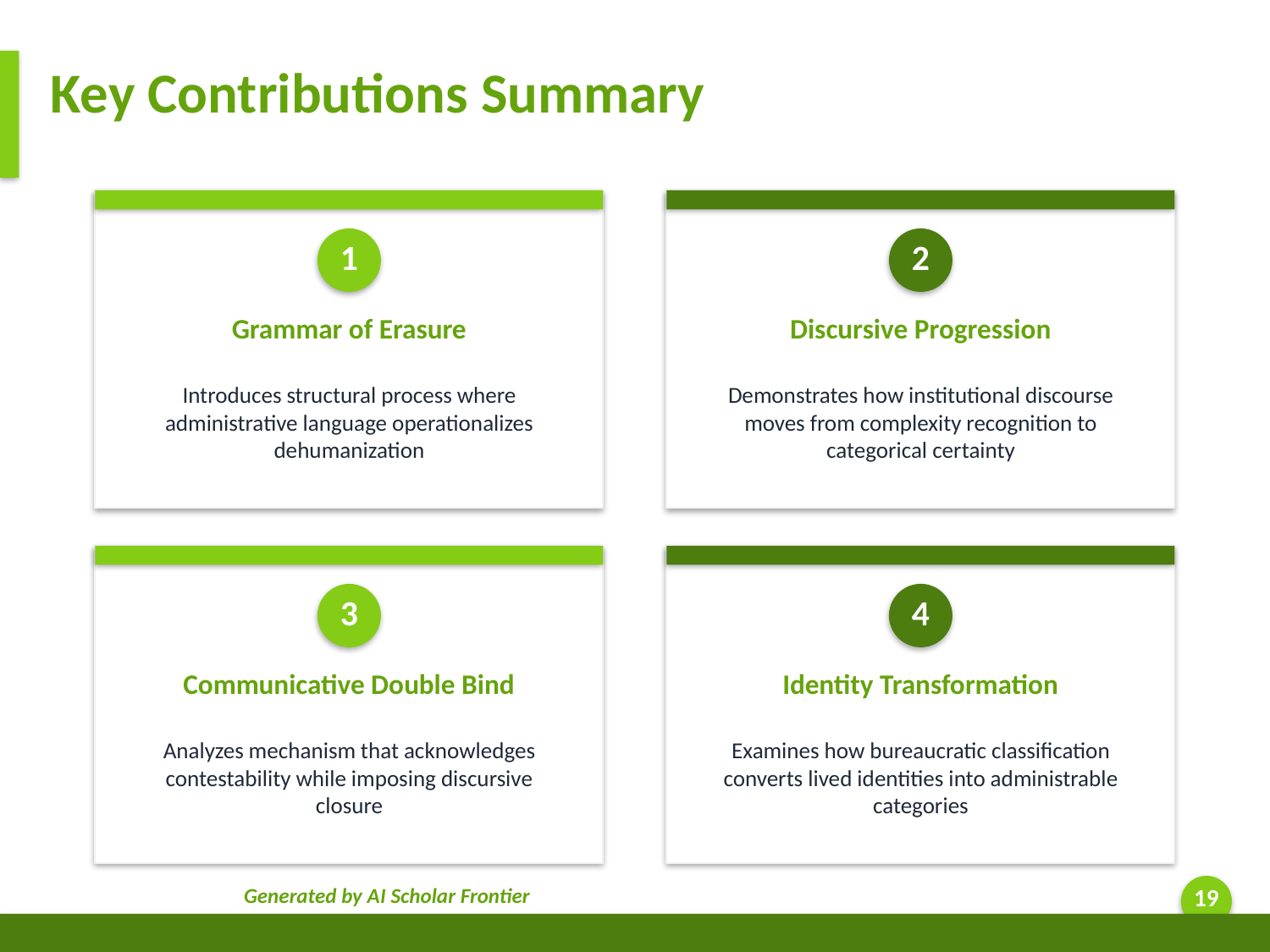

Key Contributions Summary

1

2
Grammar of Erasure
Discursive Progression
Introduces structural process where administrative language operationalizes dehumanization
Demonstrates how institutional discourse moves from complexity recognition to categorical certainty

3

4
Communicative Double Bind
Identity Transformation
Analyzes mechanism that acknowledges contestability while imposing discursive closure
Examines how bureaucratic classification converts lived identities into administrable categories
Generated by AI Scholar Frontier

19